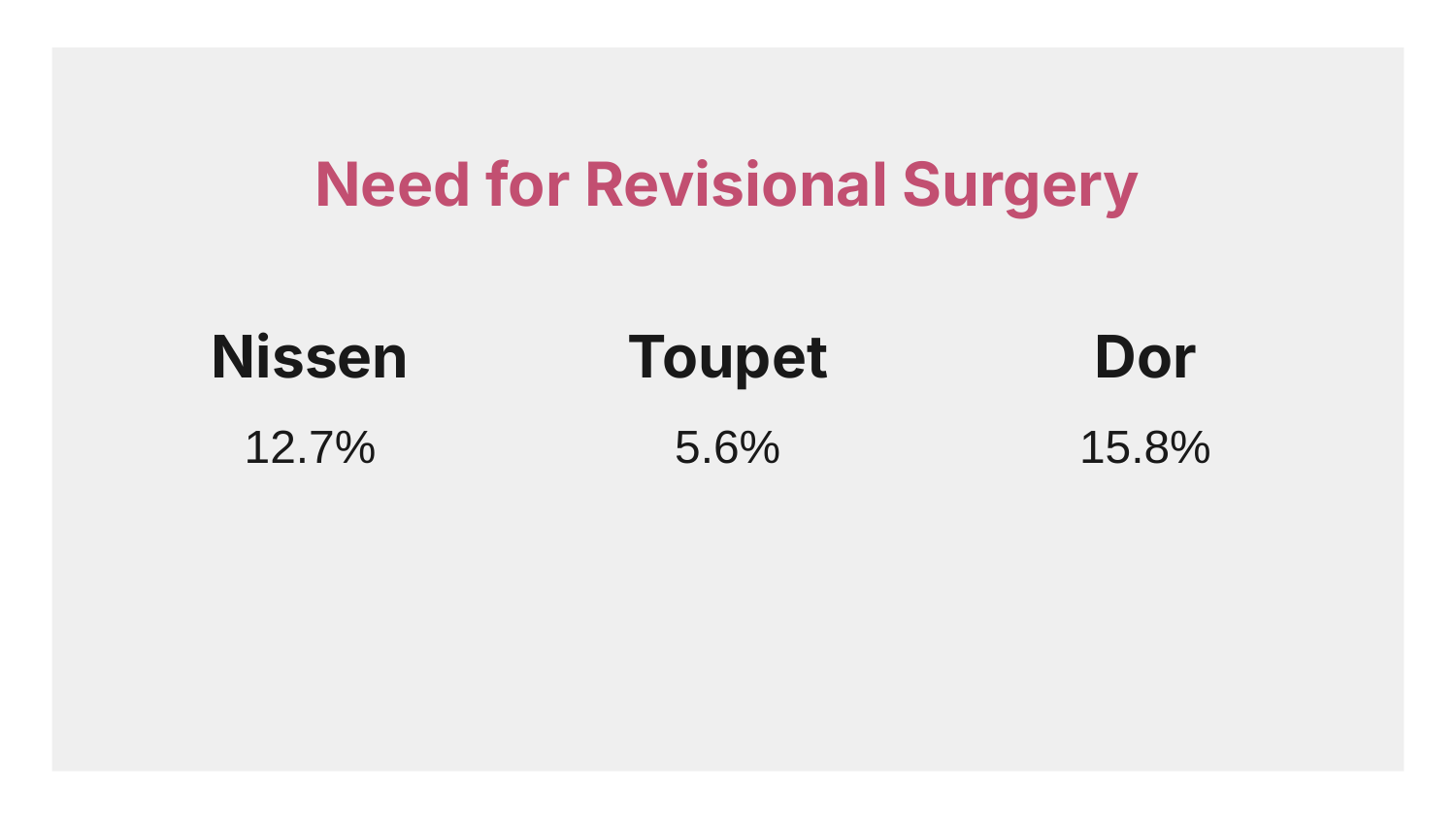

# Need for Revisional Surgery
Nissen
Toupet
Dor
12.7%
5.6%
15.8%